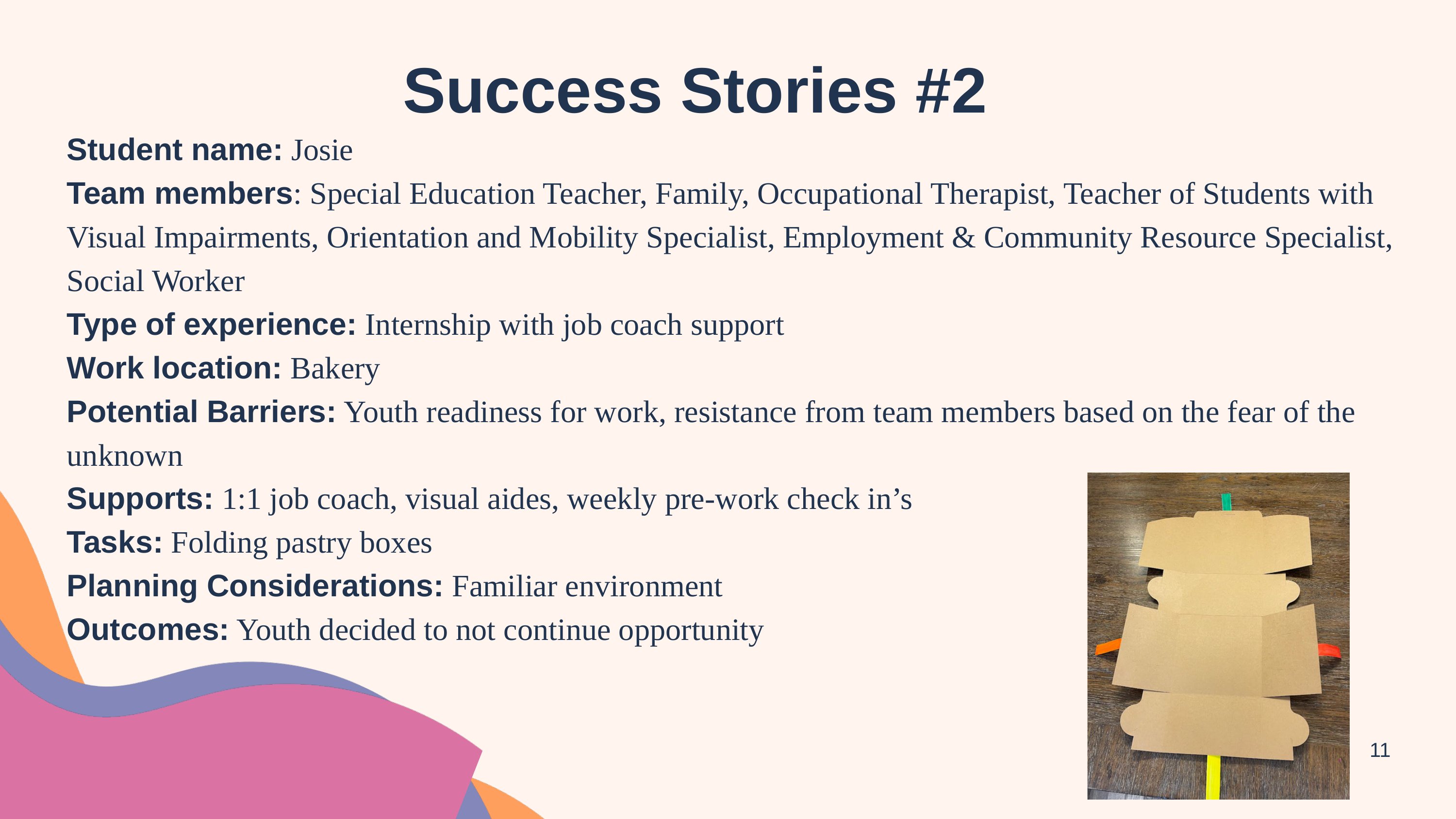

Success Stories #2
Student name: Josie
Team members: Special Education Teacher, Family, Occupational Therapist, Teacher of Students with Visual Impairments, Orientation and Mobility Specialist, Employment & Community Resource Specialist, Social Worker
Type of experience: Internship with job coach support
Work location: Bakery
Potential Barriers: Youth readiness for work, resistance from team members based on the fear of the unknown
Supports: 1:1 job coach, visual aides, weekly pre-work check in’s
Tasks: Folding pastry boxes
Planning Considerations: Familiar environment
Outcomes: Youth decided to not continue opportunity

11